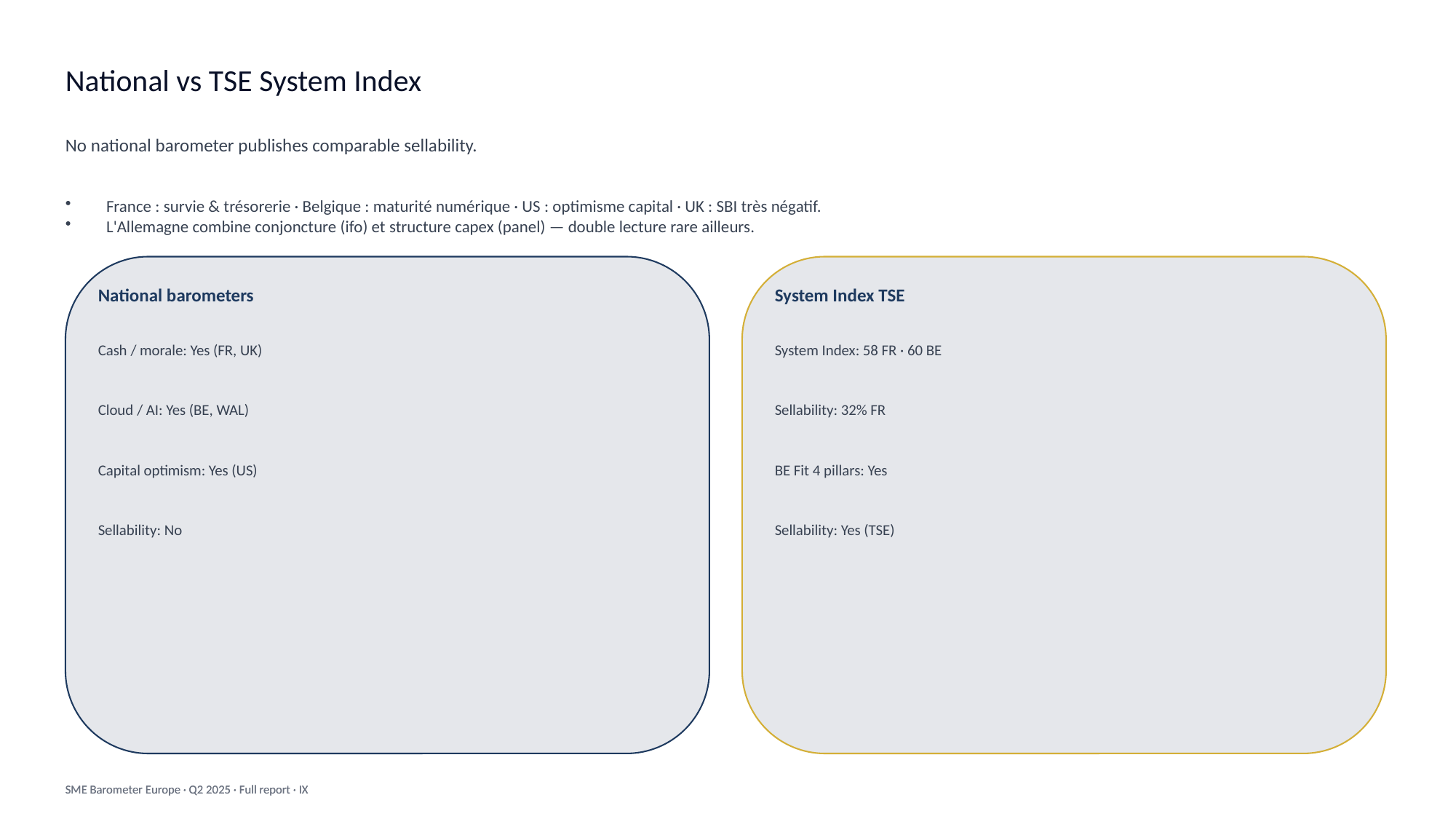

National vs TSE System Index
No national barometer publishes comparable sellability.
France : survie & trésorerie · Belgique : maturité numérique · US : optimisme capital · UK : SBI très négatif.
L'Allemagne combine conjoncture (ifo) et structure capex (panel) — double lecture rare ailleurs.

National barometers
System Index TSE
Cash / morale: Yes (FR, UK)
System Index: 58 FR · 60 BE
Cloud / AI: Yes (BE, WAL)
Sellability: 32% FR
Capital optimism: Yes (US)
BE Fit 4 pillars: Yes
Sellability: No
Sellability: Yes (TSE)
SME Barometer Europe · Q2 2025 · Full report · IX
SME Barometer Europe · Q2 2025 · Full report · IX